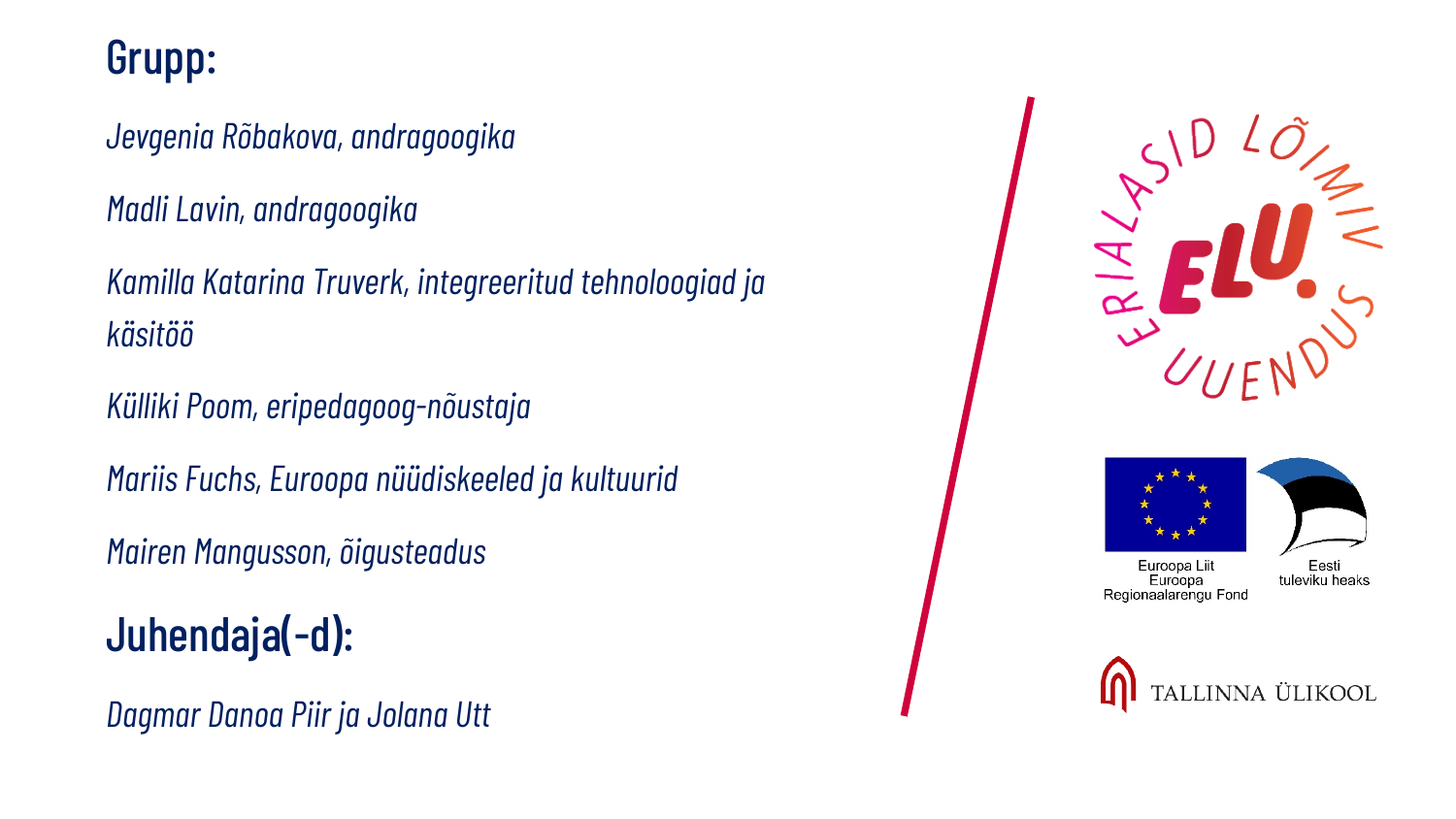

Grupp:
Jevgenia Rõbakova, andragoogika
Madli Lavin, andragoogika
Kamilla Katarina Truverk, integreeritud tehnoloogiad ja käsitöö
Külliki Poom, eripedagoog-nõustaja
Mariis Fuchs, Euroopa nüüdiskeeled ja kultuurid
Mairen Mangusson, õigusteadus
Juhendaja(-d):
Dagmar Danoa Piir ja Jolana Utt